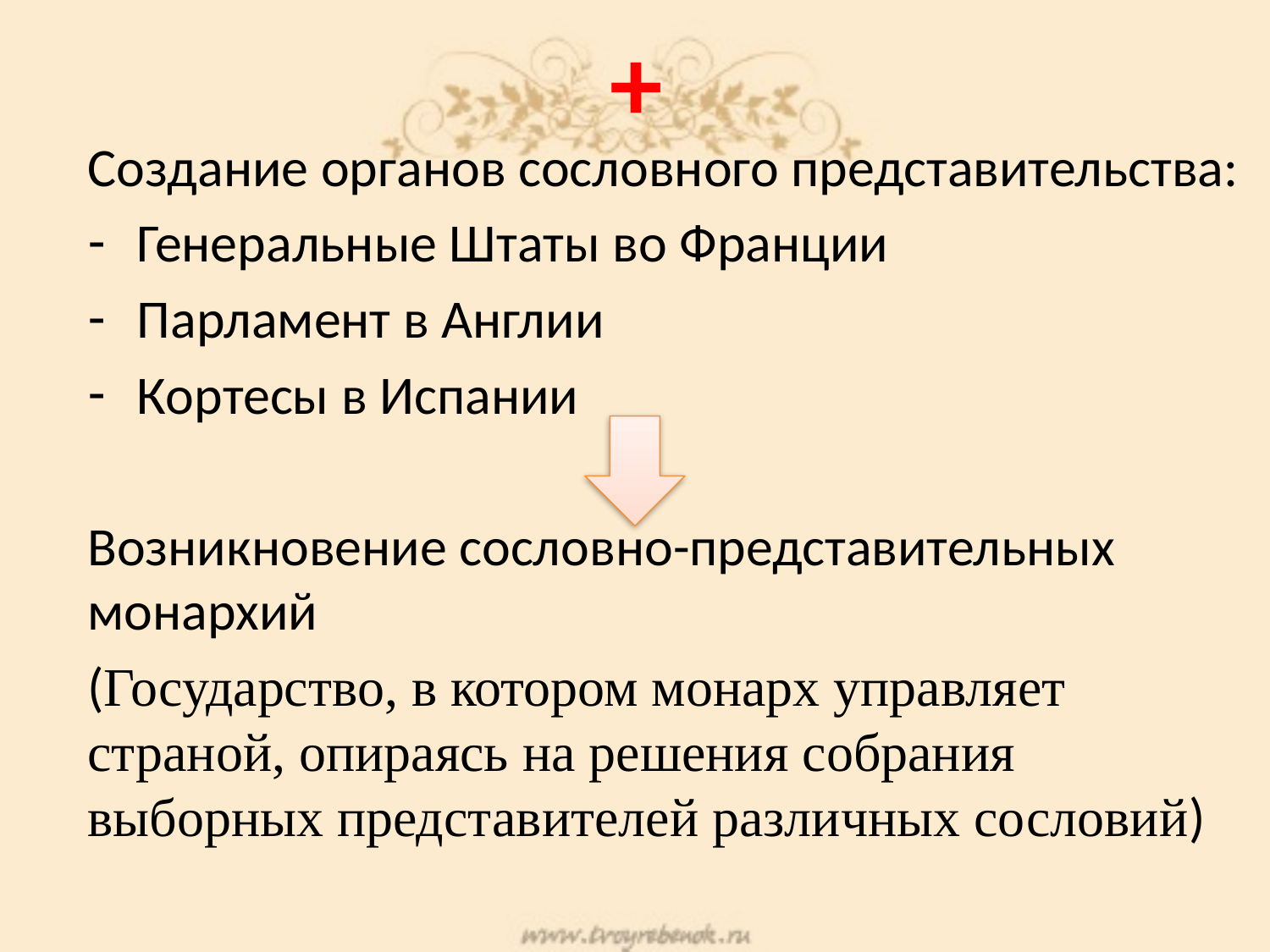

# +
Создание органов сословного представительства:
Генеральные Штаты во Франции
Парламент в Англии
Кортесы в Испании

Возникновение сословно-представительных монархий
(Государство, в котором монарх управляет страной, опираясь на решения собрания выборных представителей различных сословий)